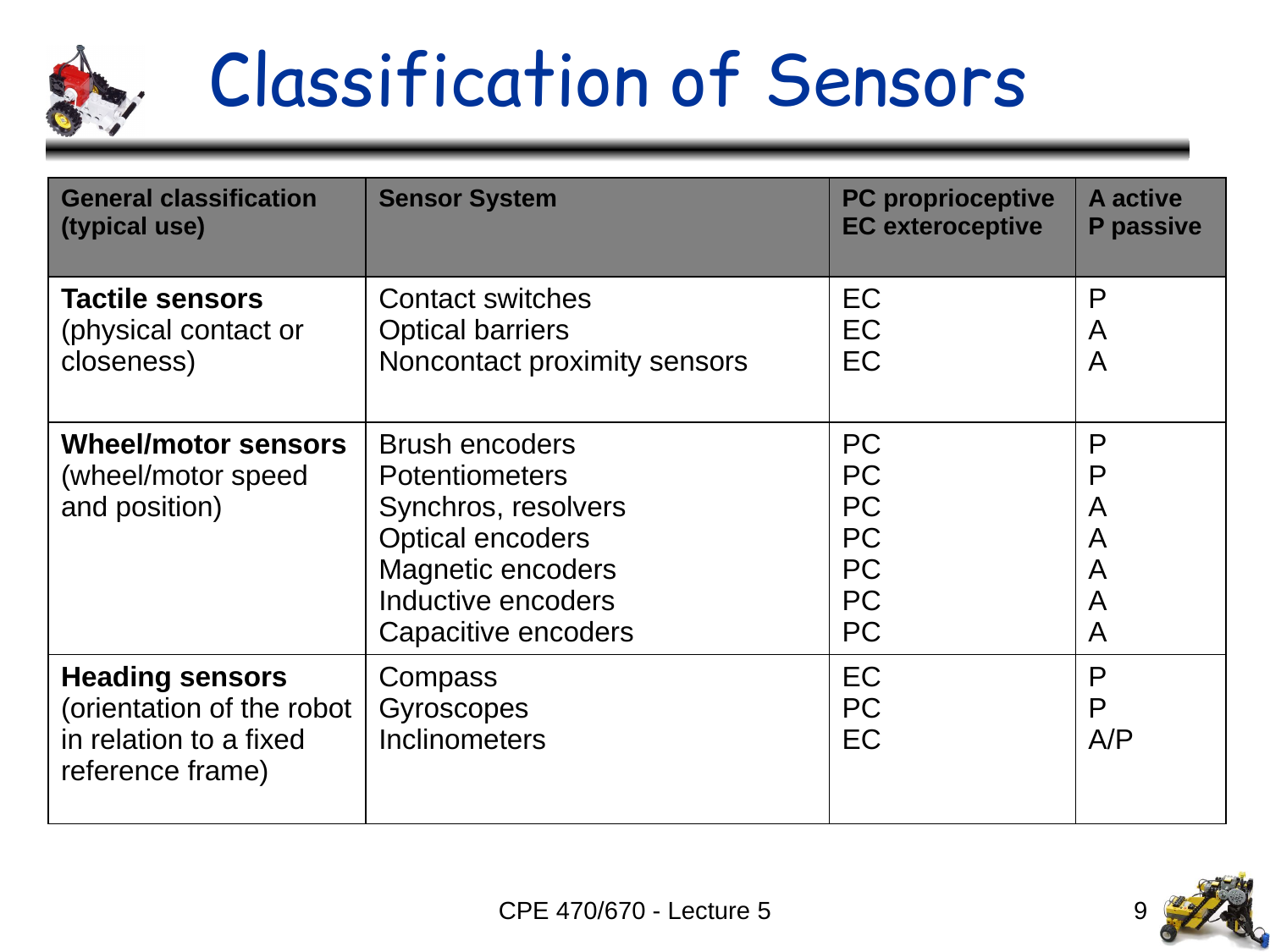

# Classification of Sensors
| General classification (typical use) | Sensor System | PC proprioceptive EC exteroceptive | A active P passive |
| --- | --- | --- | --- |
| Tactile sensors (physical contact or closeness) | Contact switches Optical barriers Noncontact proximity sensors | EC EC EC | P A A |
| Wheel/motor sensors (wheel/motor speed and position) | Brush encoders Potentiometers Synchros, resolvers Optical encoders Magnetic encoders Inductive encoders Capacitive encoders | PC PC PC PC PC PC PC | P P A A A A A |
| Heading sensors (orientation of the robot in relation to a fixed reference frame) | Compass Gyroscopes Inclinometers | EC PC EC | P P A/P |
CPE 470/670 - Lecture 5
9